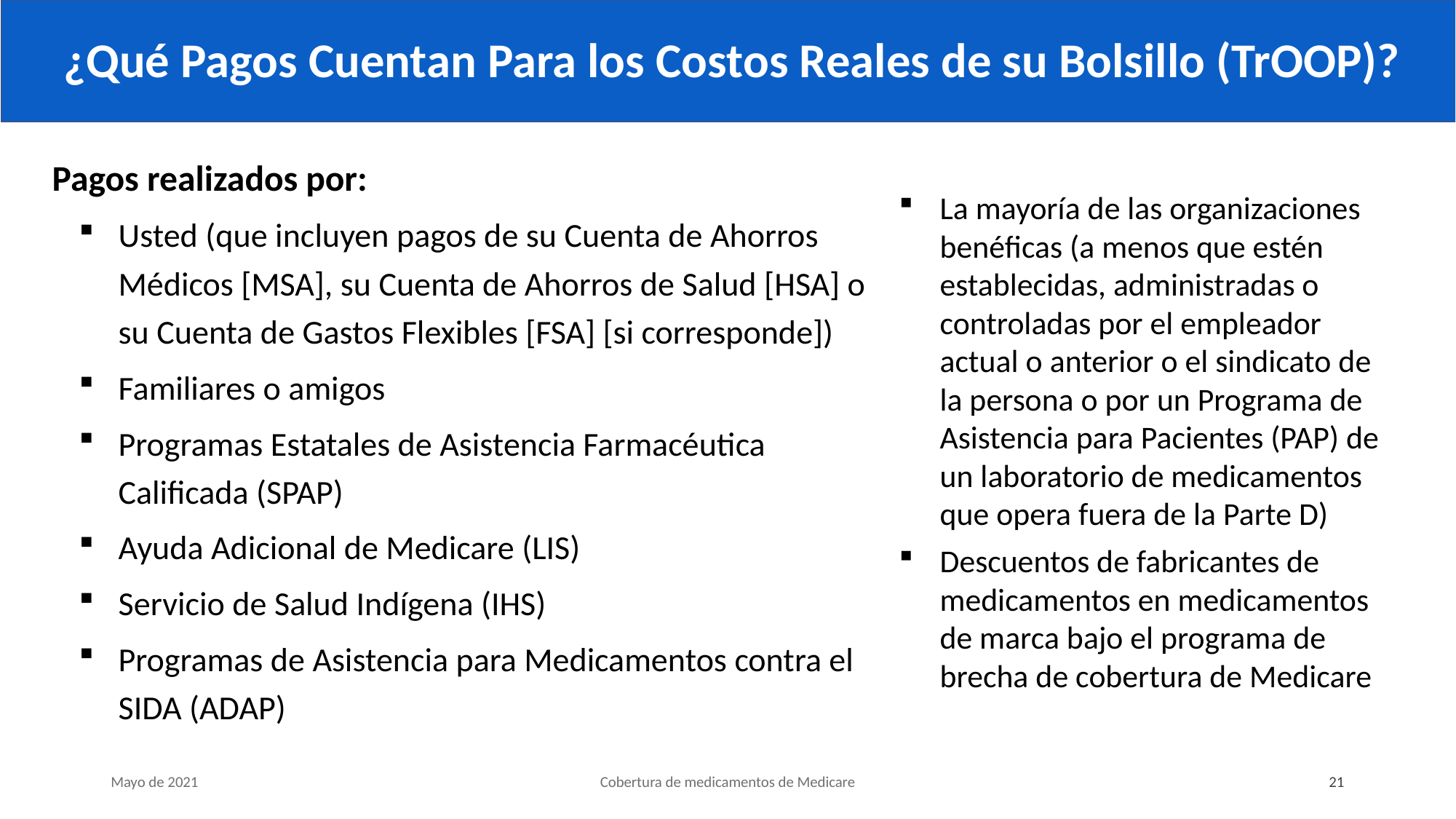

# ¿Qué Pagos Cuentan Para los Costos Reales de su Bolsillo (TrOOP)?
Pagos realizados por:
Usted (que incluyen pagos de su Cuenta de Ahorros Médicos [MSA], su Cuenta de Ahorros de Salud [HSA] o su Cuenta de Gastos Flexibles [FSA] [si corresponde])
Familiares o amigos
Programas Estatales de Asistencia Farmacéutica Calificada (SPAP)
Ayuda Adicional de Medicare (LIS)
Servicio de Salud Indígena (IHS)
Programas de Asistencia para Medicamentos contra el SIDA (ADAP)

La mayoría de las organizaciones benéficas (a menos que estén establecidas, administradas o controladas por el empleador actual o anterior o el sindicato de la persona o por un Programa de Asistencia para Pacientes (PAP) de un laboratorio de medicamentos que opera fuera de la Parte D)
Descuentos de fabricantes de medicamentos en medicamentos de marca bajo el programa de brecha de cobertura de Medicare
Mayo de 2021
Cobertura de medicamentos de Medicare